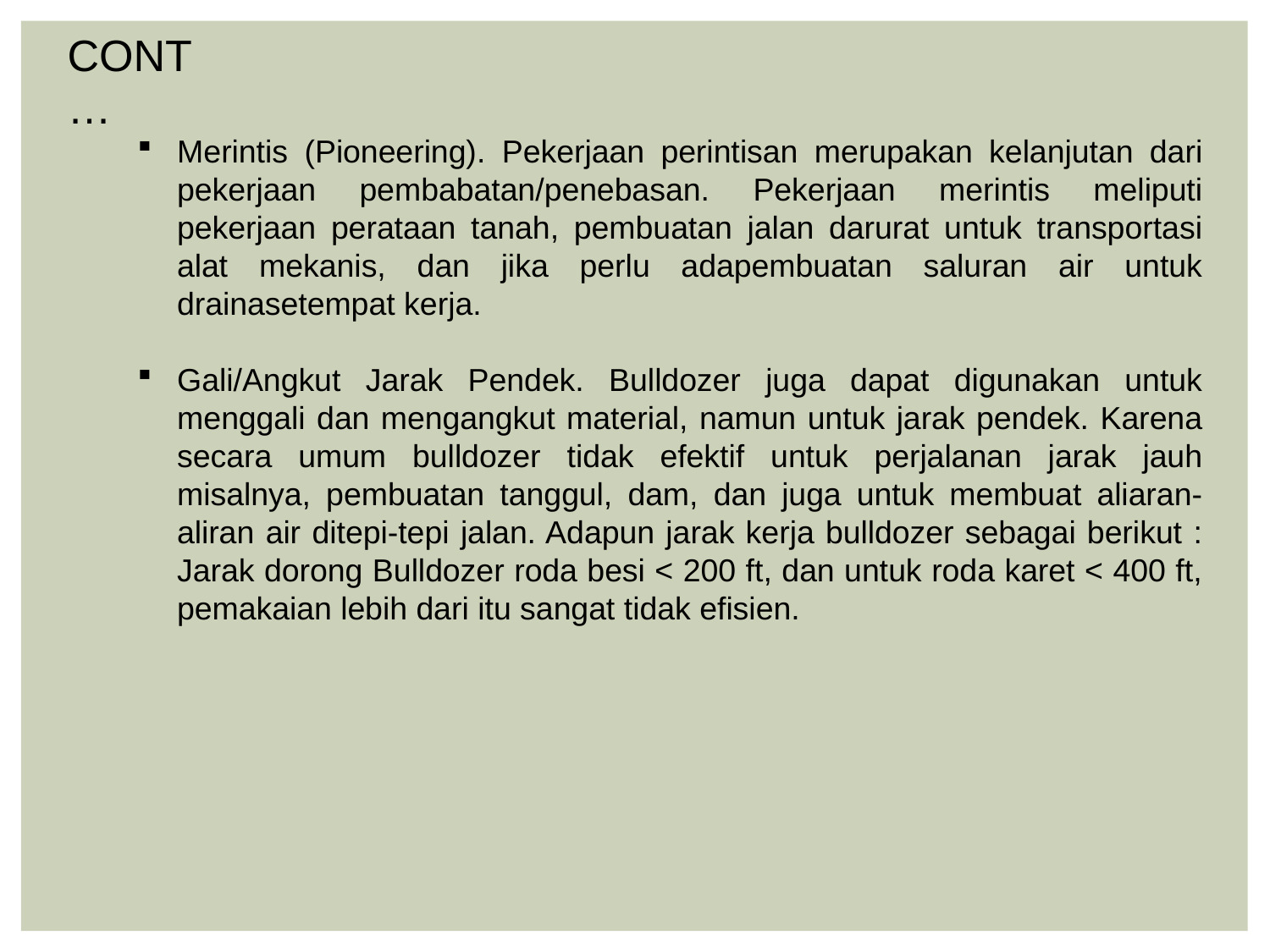

CONT…

Merintis (Pioneering). Pekerjaan perintisan merupakan kelanjutan dari pekerjaan pembabatan/penebasan. Pekerjaan merintis meliputi pekerjaan perataan tanah, pembuatan jalan darurat untuk transportasi alat mekanis, dan jika perlu adapembuatan saluran air untuk drainasetempat kerja.

Gali/Angkut Jarak Pendek. Bulldozer juga dapat digunakan untuk menggali dan mengangkut material, namun untuk jarak pendek. Karena secara umum bulldozer tidak efektif untuk perjalanan jarak jauh misalnya, pembuatan tanggul, dam, dan juga untuk membuat aliaran-aliran air ditepi-tepi jalan. Adapun jarak kerja bulldozer sebagai berikut : Jarak dorong Bulldozer roda besi < 200 ft, dan untuk roda karet < 400 ft, pemakaian lebih dari itu sangat tidak efisien.